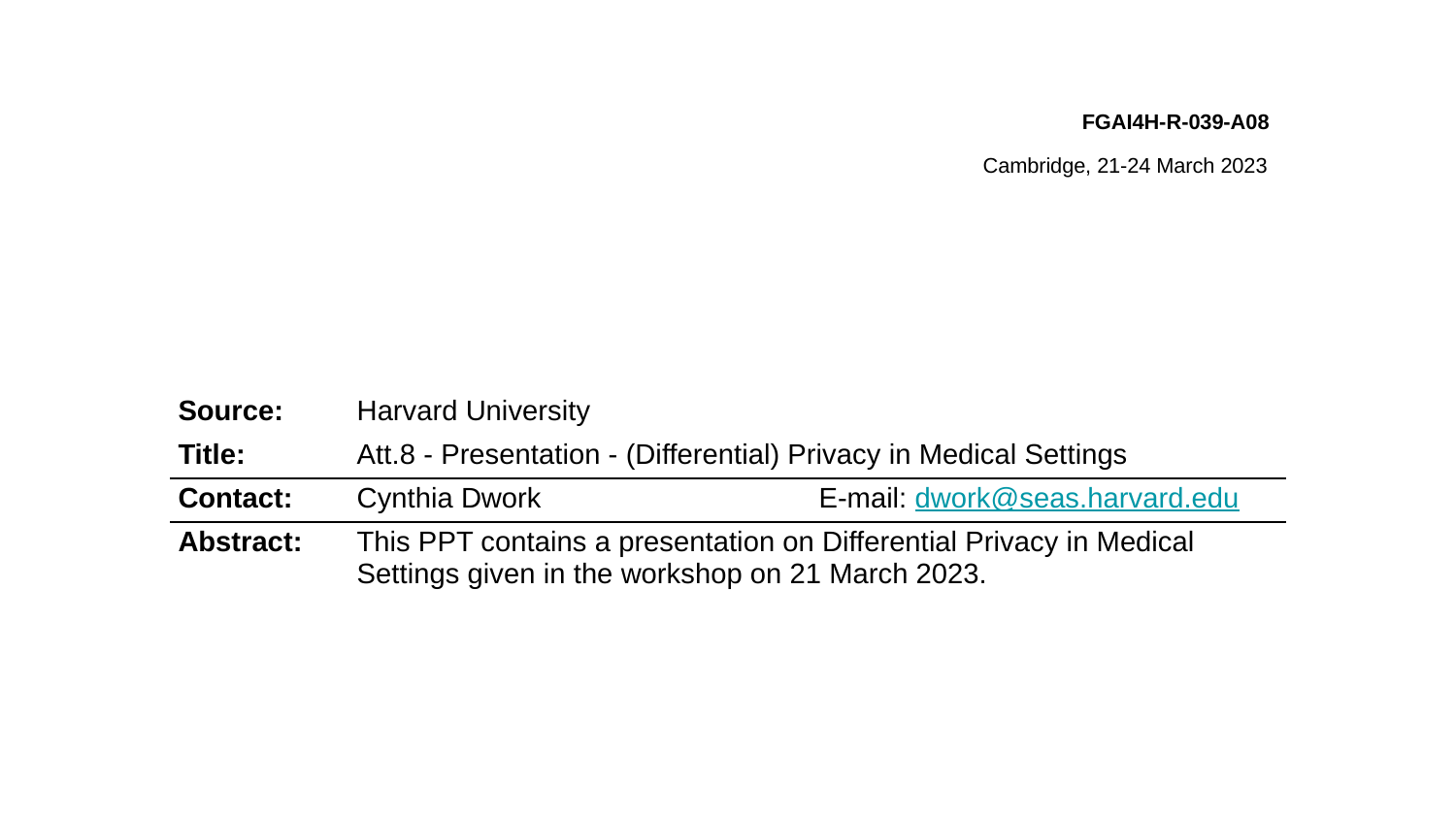

FGAI4H-R-039-A08
Cambridge, 21-24 March 2023
| Source: | Harvard University |  |
| --- | --- | --- |
| Title: | Att.8 - Presentation - (Differential) Privacy in Medical Settings |  |
| Contact: | Cynthia Dwork | E-mail: dwork@seas.harvard.edu |
| Abstract: | This PPT contains a presentation on Differential Privacy in Medical Settings given in the workshop on 21 March 2023. |  |